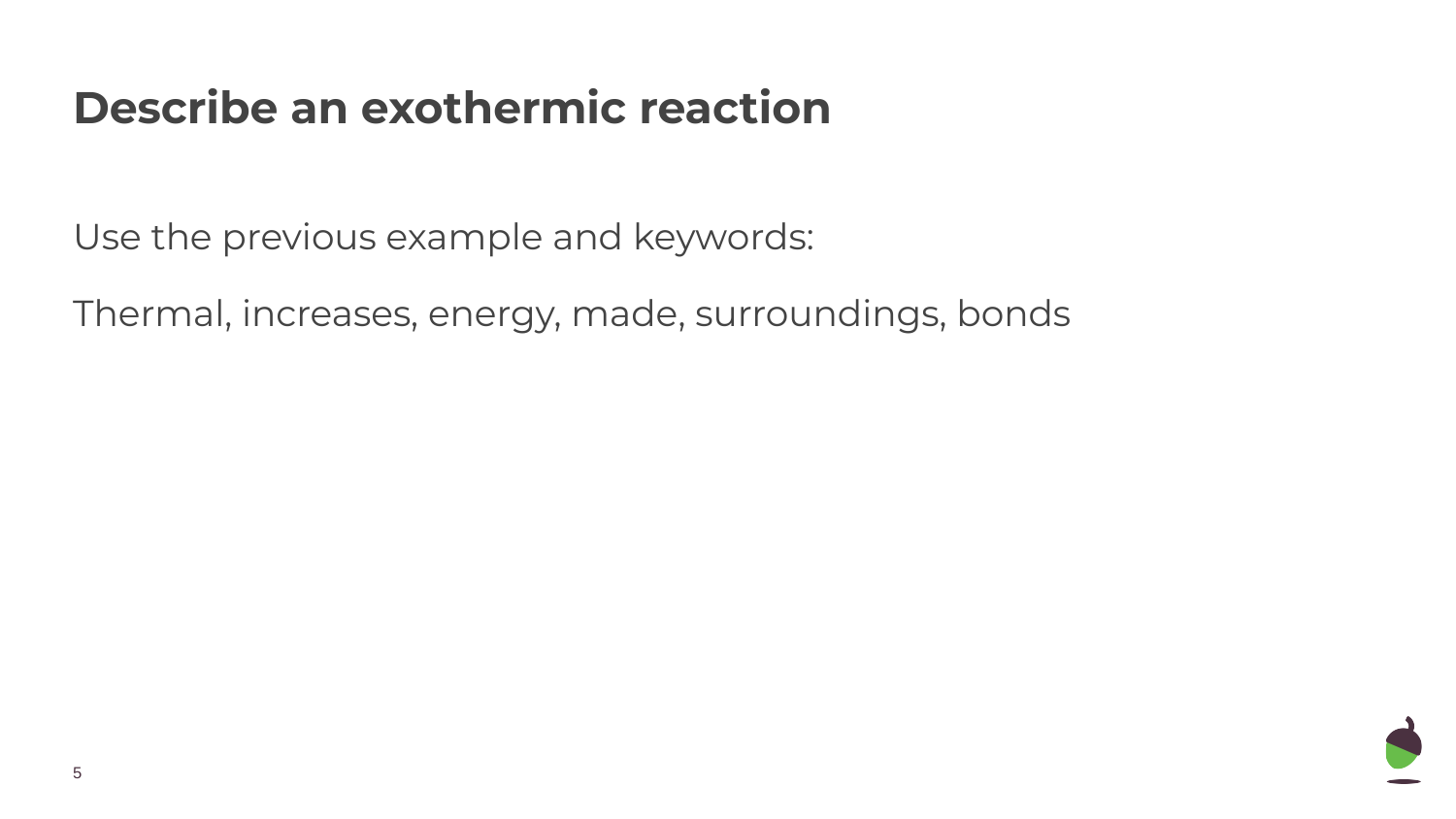

# Describe an exothermic reaction
Use the previous example and keywords:
Thermal, increases, energy, made, surroundings, bonds
5